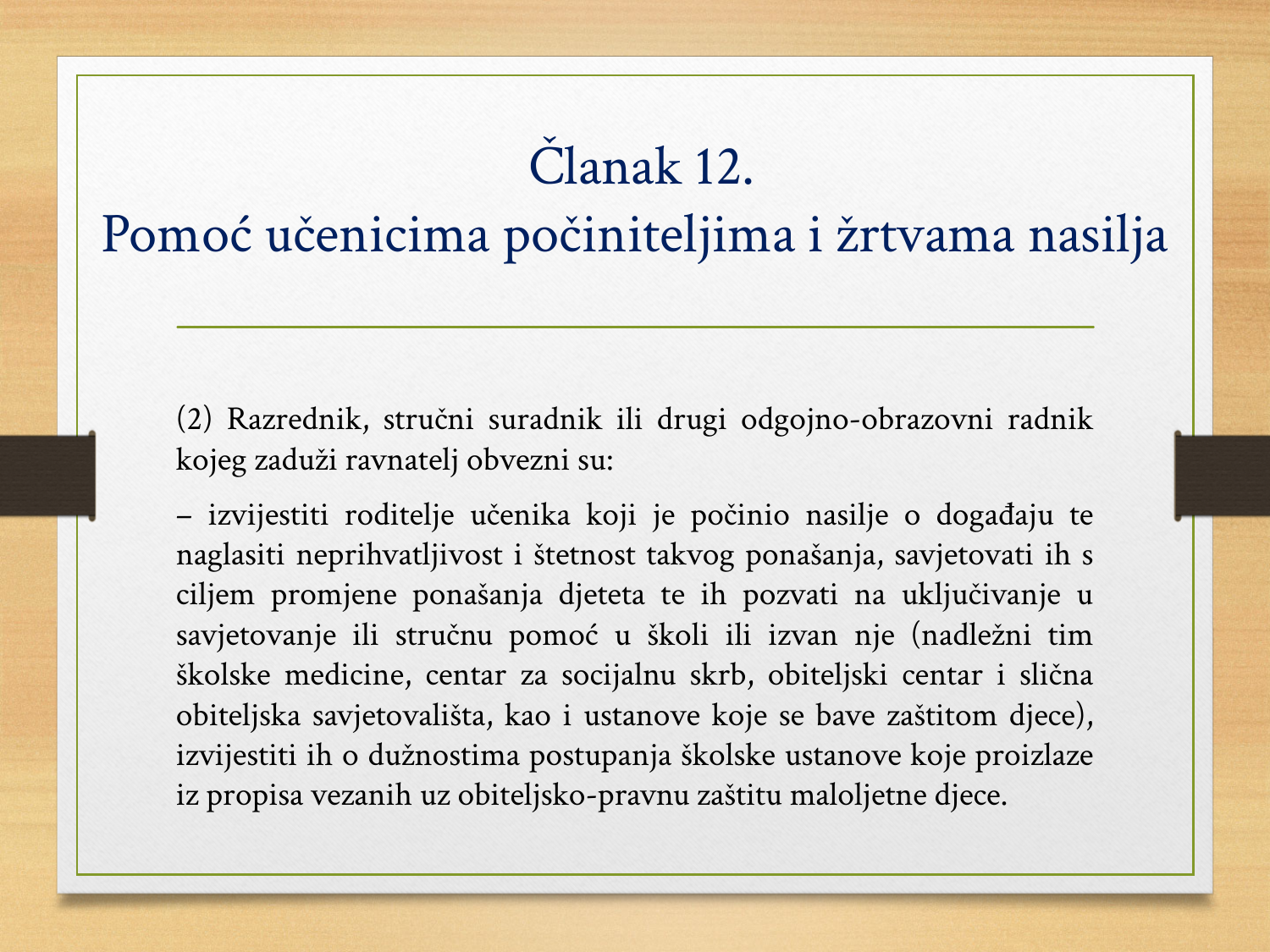

# Članak 12. Pomoć učenicima počiniteljima i žrtvama nasilja
(2) Razrednik, stručni suradnik ili drugi odgojno-obrazovni radnik kojeg zaduži ravnatelj obvezni su:
– izvijestiti roditelje učenika koji je počinio nasilje o događaju te naglasiti neprihvatljivost i štetnost takvog ponašanja, savjetovati ih s ciljem promjene ponašanja djeteta te ih pozvati na uključivanje u savjetovanje ili stručnu pomoć u školi ili izvan nje (nadležni tim školske medicine, centar za socijalnu skrb, obiteljski centar i slična obiteljska savjetovališta, kao i ustanove koje se bave zaštitom djece), izvijestiti ih o dužnostima postupanja školske ustanove koje proizlaze iz propisa vezanih uz obiteljsko-pravnu zaštitu maloljetne djece.